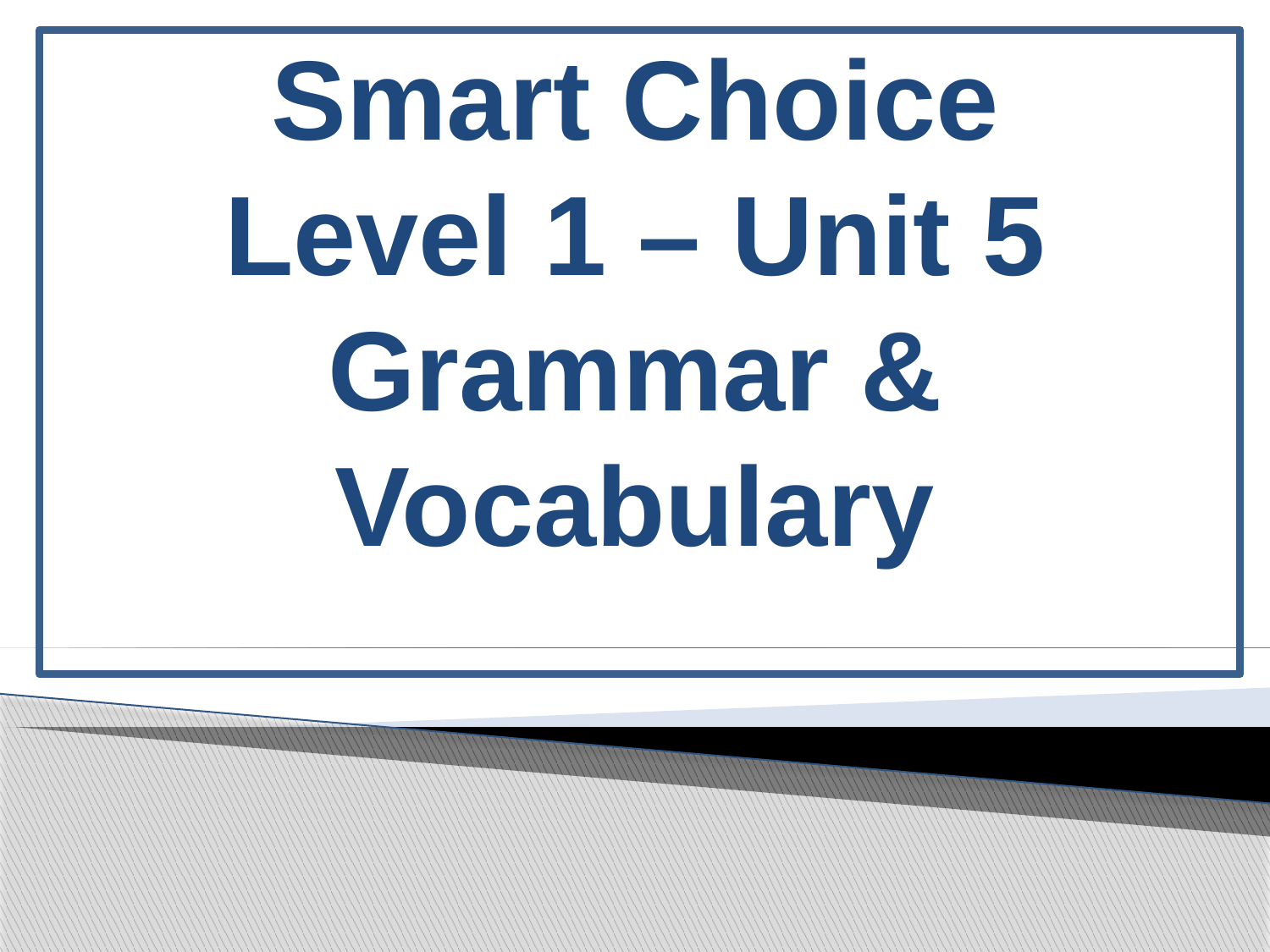

# Smart Choice Level 1 – Unit 5 Grammar & Vocabulary